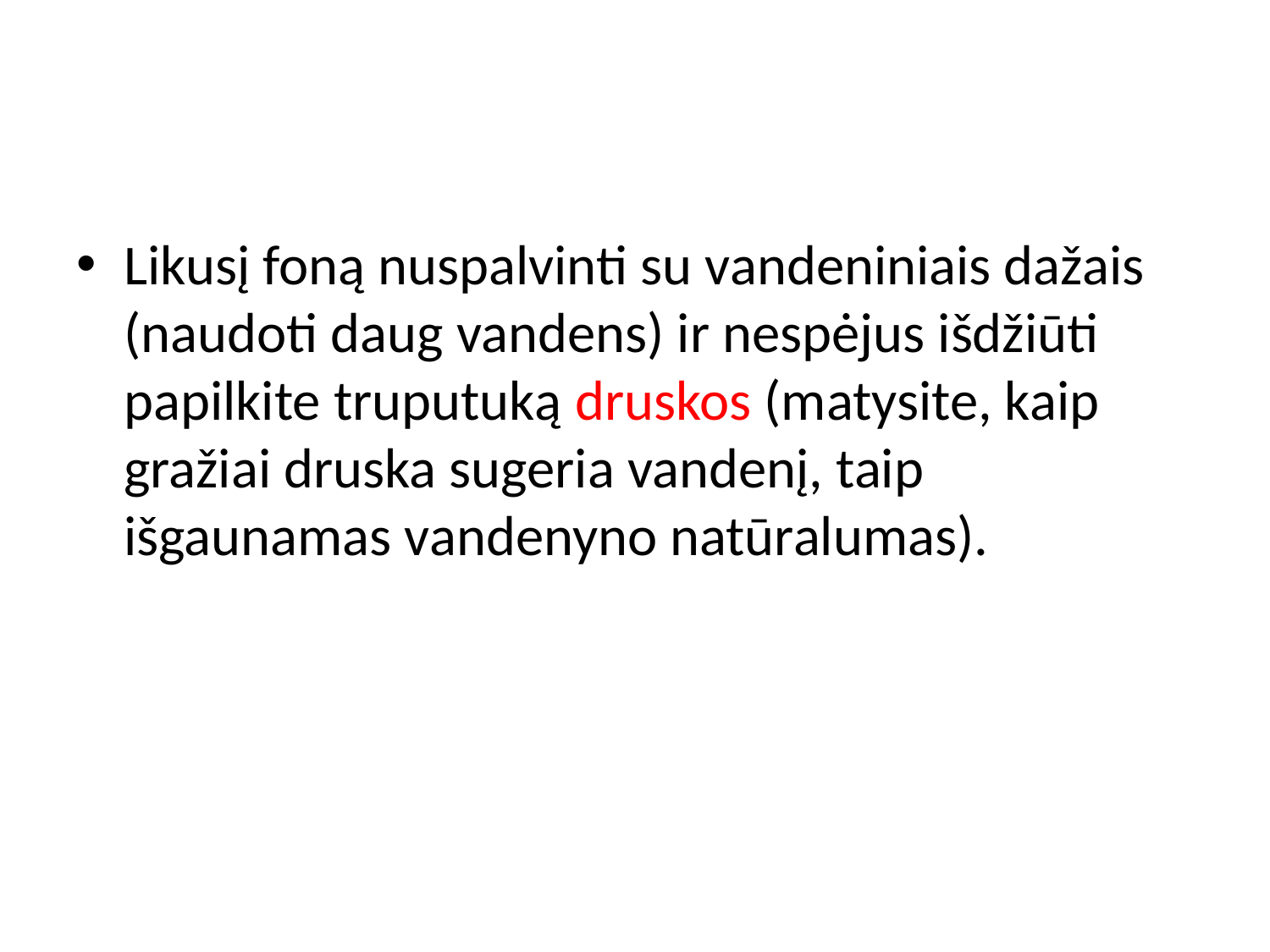

#
Likusį foną nuspalvinti su vandeniniais dažais (naudoti daug vandens) ir nespėjus išdžiūti papilkite truputuką druskos (matysite, kaip gražiai druska sugeria vandenį, taip išgaunamas vandenyno natūralumas).